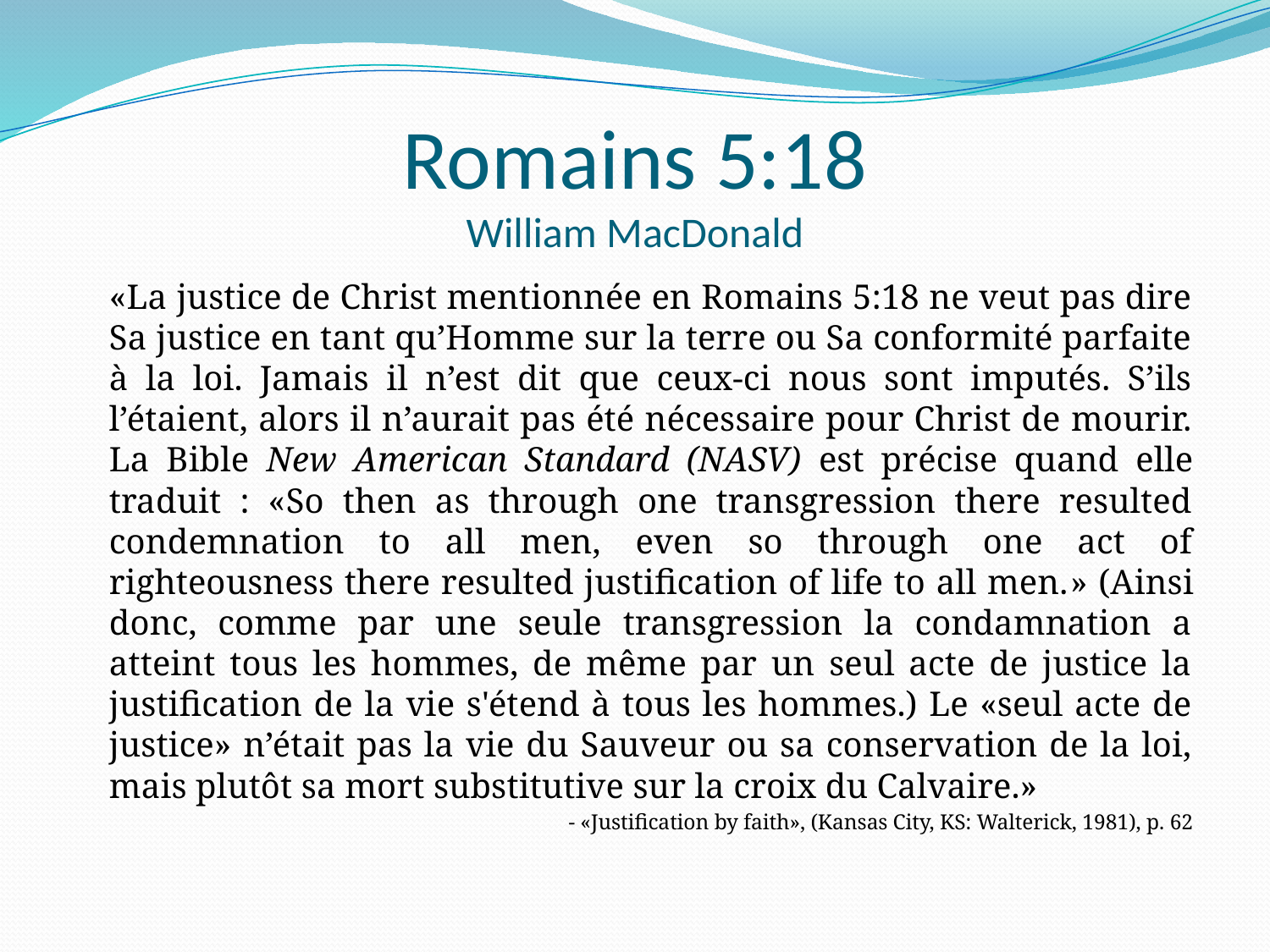

# Romains 5:18 William MacDonald
	«La justice de Christ mentionnée en Romains 5:18 ne veut pas dire Sa justice en tant qu’Homme sur la terre ou Sa conformité parfaite à la loi. Jamais il n’est dit que ceux-ci nous sont imputés. S’ils l’étaient, alors il n’aurait pas été nécessaire pour Christ de mourir. La Bible New American Standard (NASV) est précise quand elle traduit : «So then as through one transgression there resulted condemnation to all men, even so through one act of righteousness there resulted justification of life to all men.» (Ainsi donc, comme par une seule transgression la condamnation a atteint tous les hommes, de même par un seul acte de justice la justification de la vie s'étend à tous les hommes.) Le «seul acte de justice» n’était pas la vie du Sauveur ou sa conservation de la loi, mais plutôt sa mort substitutive sur la croix du Calvaire.»
- «Justification by faith», (Kansas City, KS: Walterick, 1981), p. 62